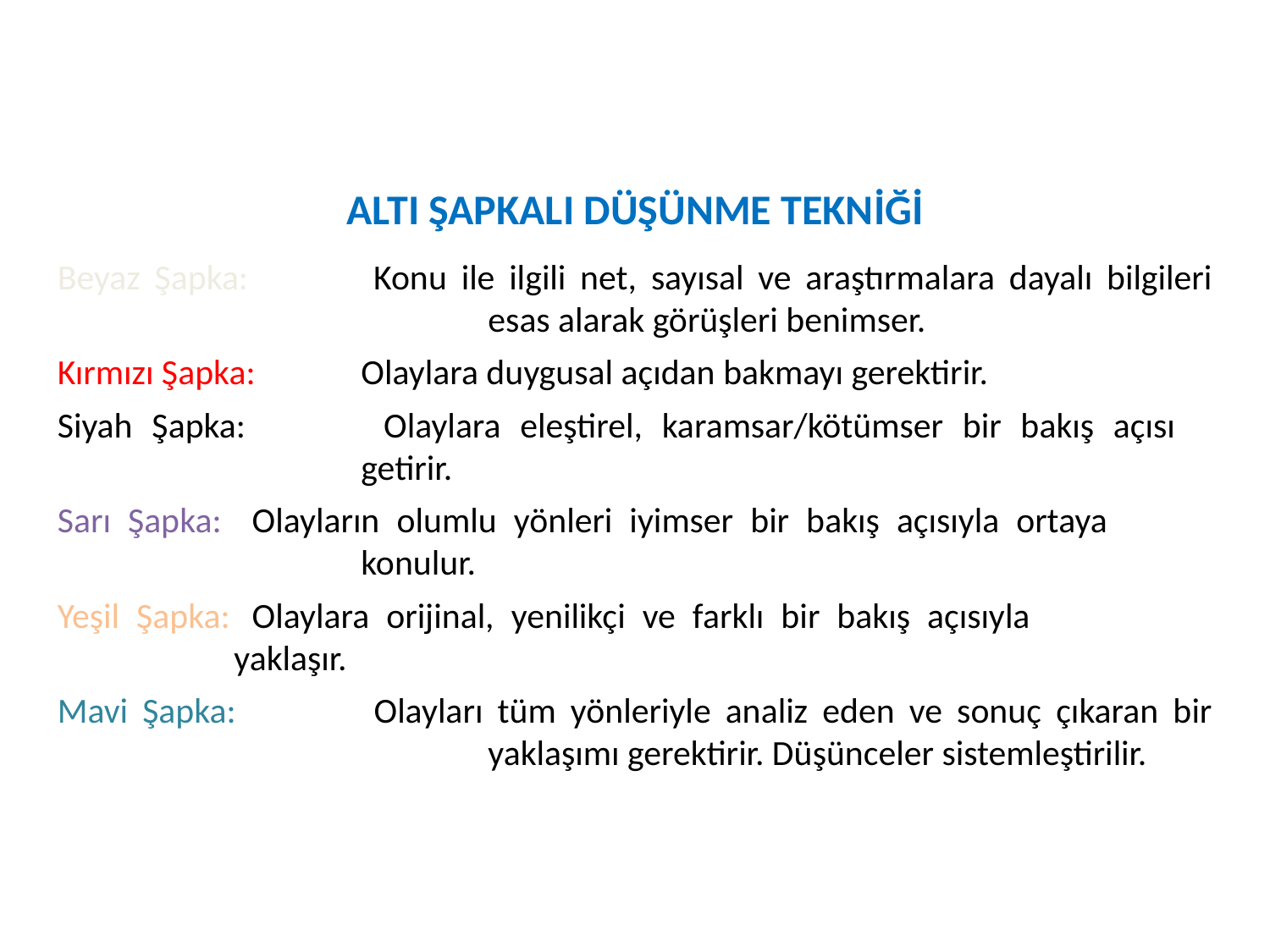

ALTI ŞAPKALI DÜŞÜNME TEKNİĞİ
Beyaz Şapka: 	Konu ile ilgili net, sayısal ve araştırmalara dayalı bilgileri 			esas alarak görüşleri benimser.
Kırmızı Şapka: 	Olaylara duygusal açıdan bakmayı gerektirir.
Siyah Şapka: 	Olaylara eleştirel, karamsar/kötümser bir bakış açısı 			getirir.
Sarı Şapka: 	Olayların olumlu yönleri iyimser bir bakış açısıyla ortaya 			konulur.
Yeşil Şapka: 	Olaylara orijinal, yenilikçi ve farklı bir bakış açısıyla 			yaklaşır.
Mavi Şapka: 	Olayları tüm yönleriyle analiz eden ve sonuç çıkaran bir 			yaklaşımı gerektirir. Düşünceler sistemleştirilir.